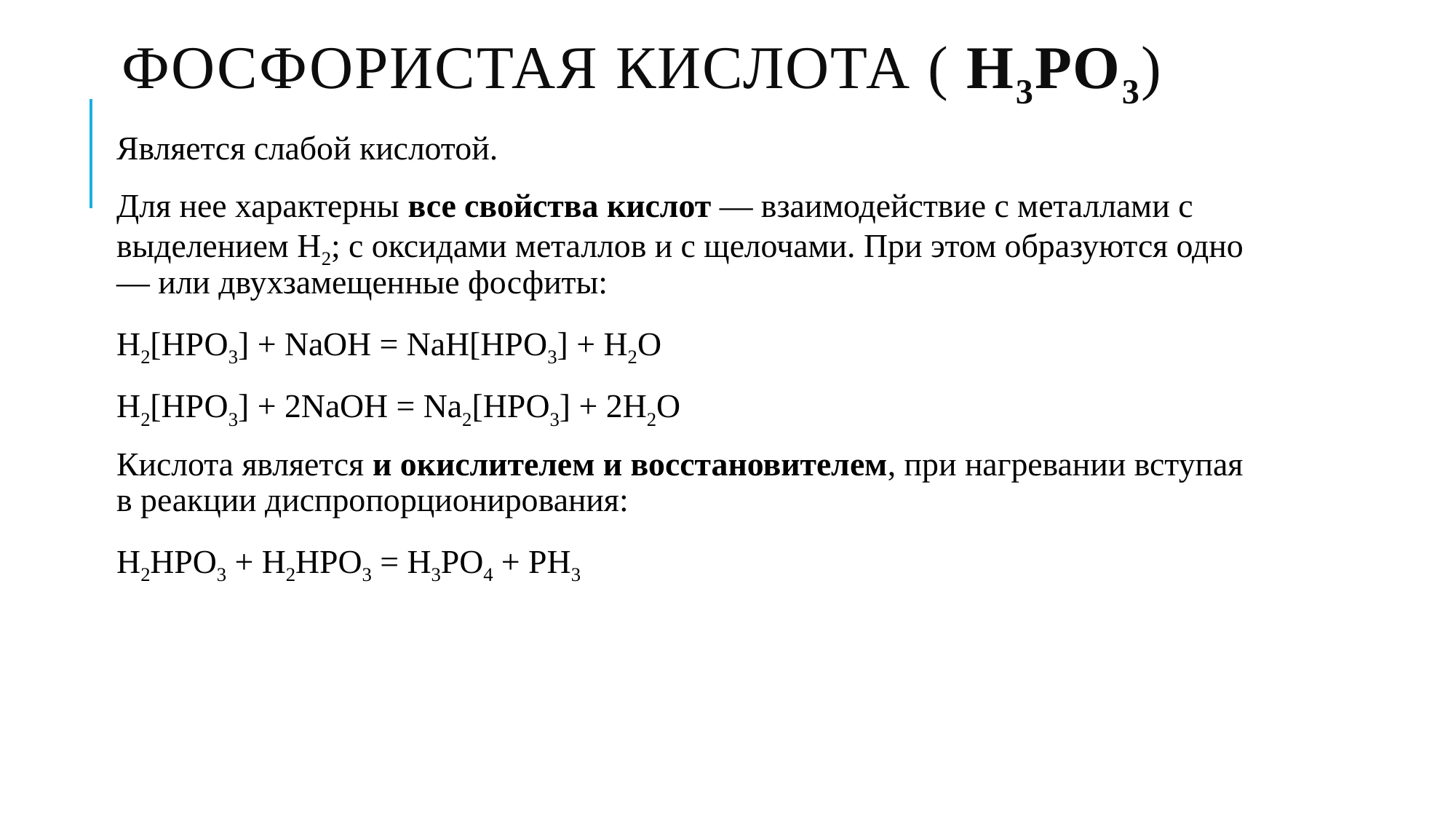

# Фосфористая кислота ( H3PO3)
Является слабой кислотой.
Для нее характерны все свойства кислот — взаимодействие с металлами с выделением Н2; с оксидами металлов и с щелочами. При этом образуются одно — или двухзамещенные фосфиты:
Н2[НРО3] + NaOH = NaH[HРО3] + Н2О
Н2[НРО3] + 2NaOH = Na2[HРО3] + 2Н2О
Кислота является и окислителем и восстановителем, при нагревании вступая в реакции диспропорционирования:
H2HPO3 + H2HPO3 = H3PO4 + PH3